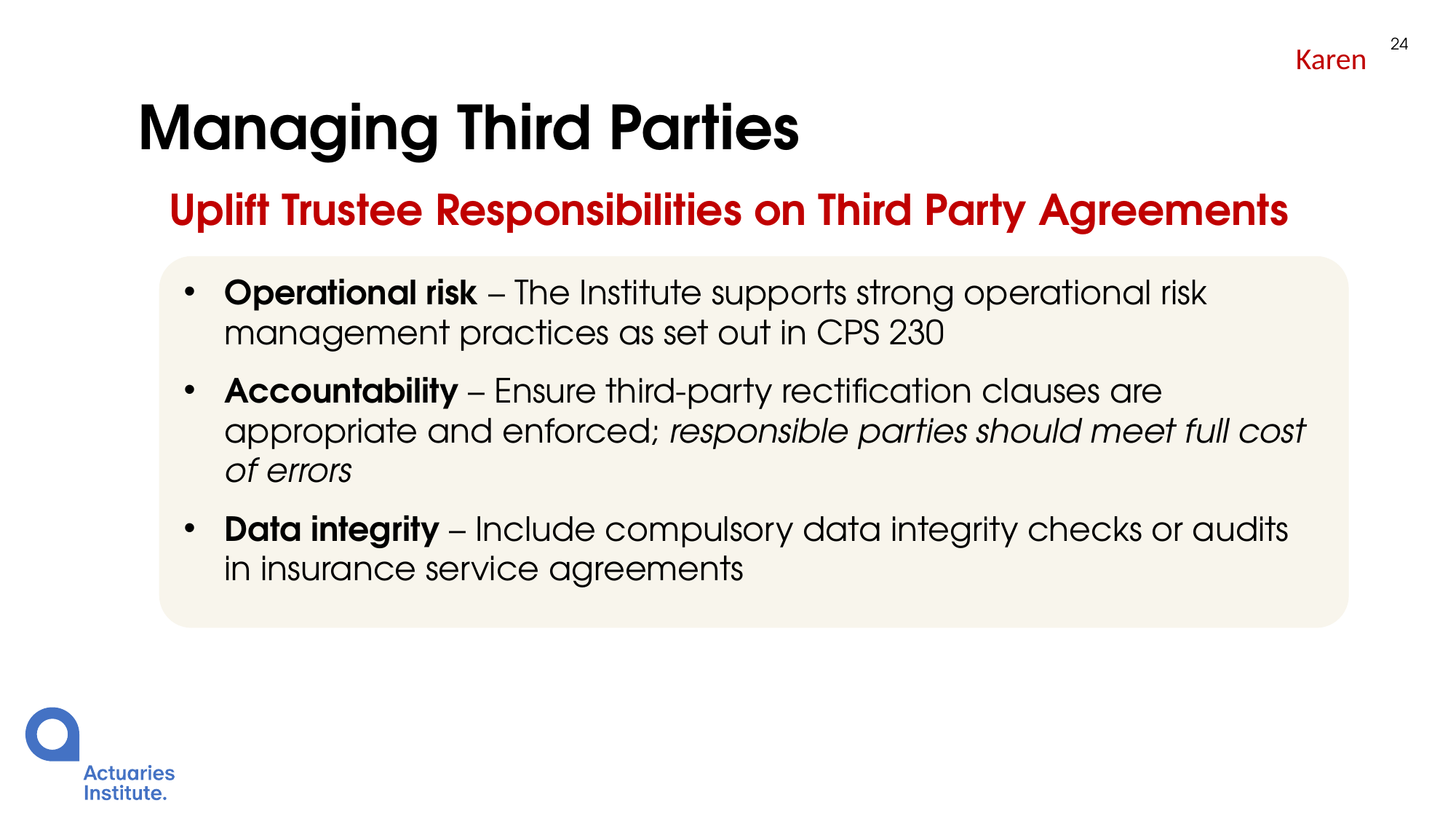

24
Karen
# Managing Third Parties
Uplift Trustee Responsibilities on Third Party Agreements
Operational risk – The Institute supports strong operational risk management practices as set out in CPS 230
Accountability – Ensure third-party rectification clauses are appropriate and enforced; responsible parties should meet full cost of errors
Data integrity – Include compulsory data integrity checks or audits in insurance service agreements